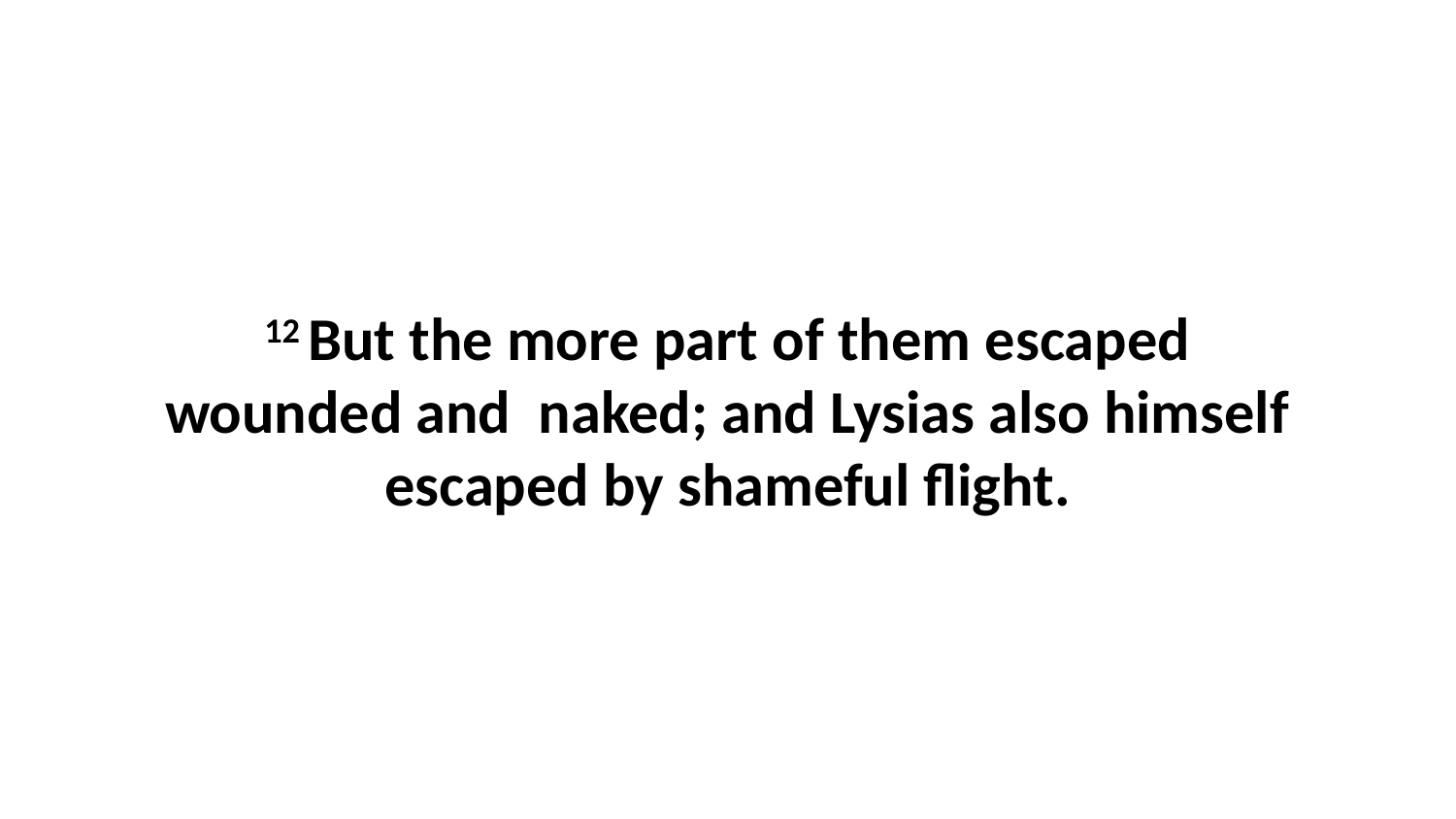

12 But the more part of them escaped wounded and  naked; and Lysias also himself escaped by shameful flight.